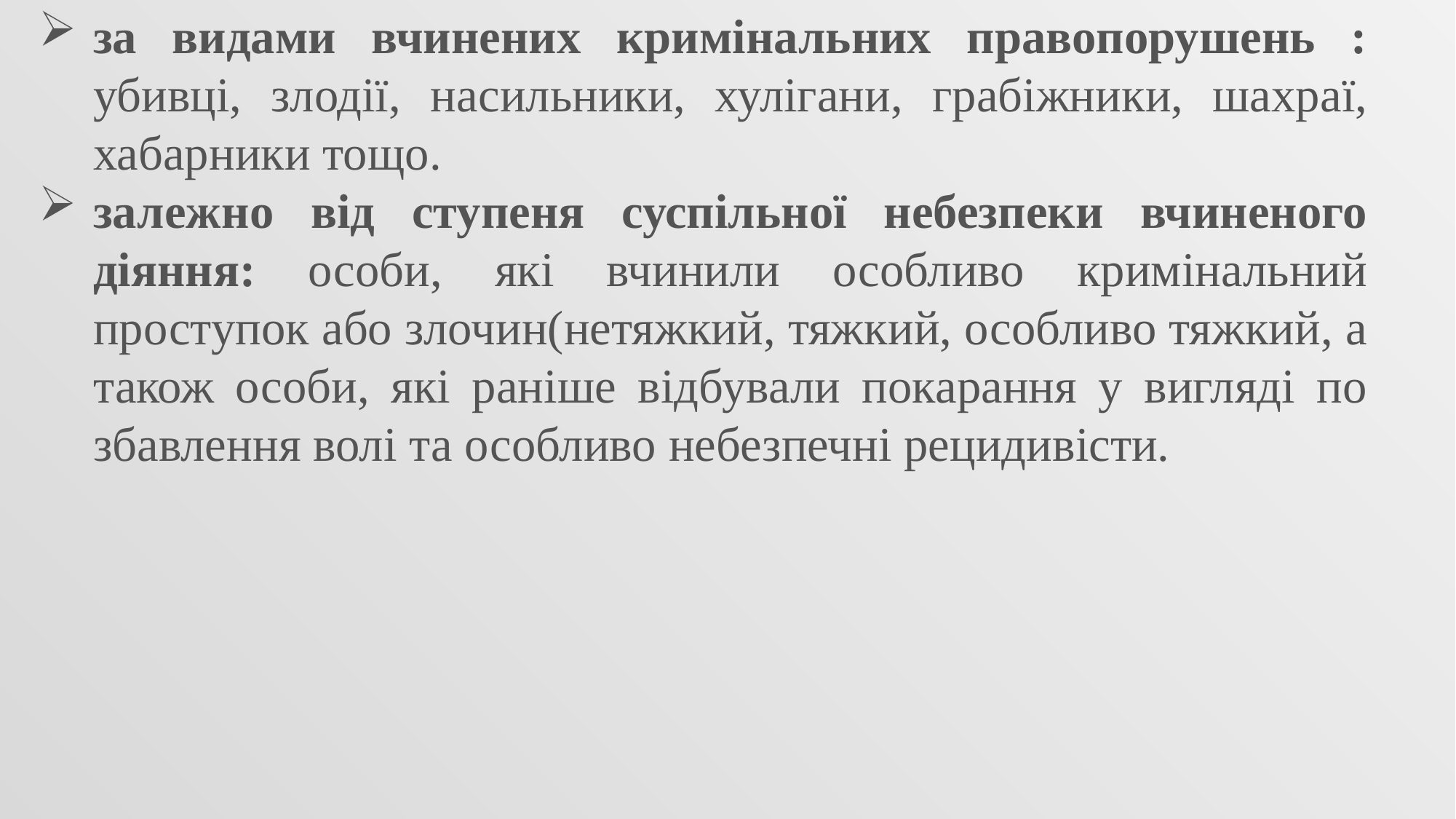

за видами вчинених кримінальних правопорушень : убивцi, злодiї, на­сильники, хулiгани, грабiжники, шахраї, хабарники тощо.
залеж­но вiд ступеня суспiльної небезпеки вчиненого дiяння: особи, які вчинили особливо кримінальний проступок або злочин(нетяжкий, тяжкий, особливо тяжкий, а також особи, якi ранiше вiдбували покарання у виглядi по­збавлення волi та особливо небезпечнi рецидивicти.